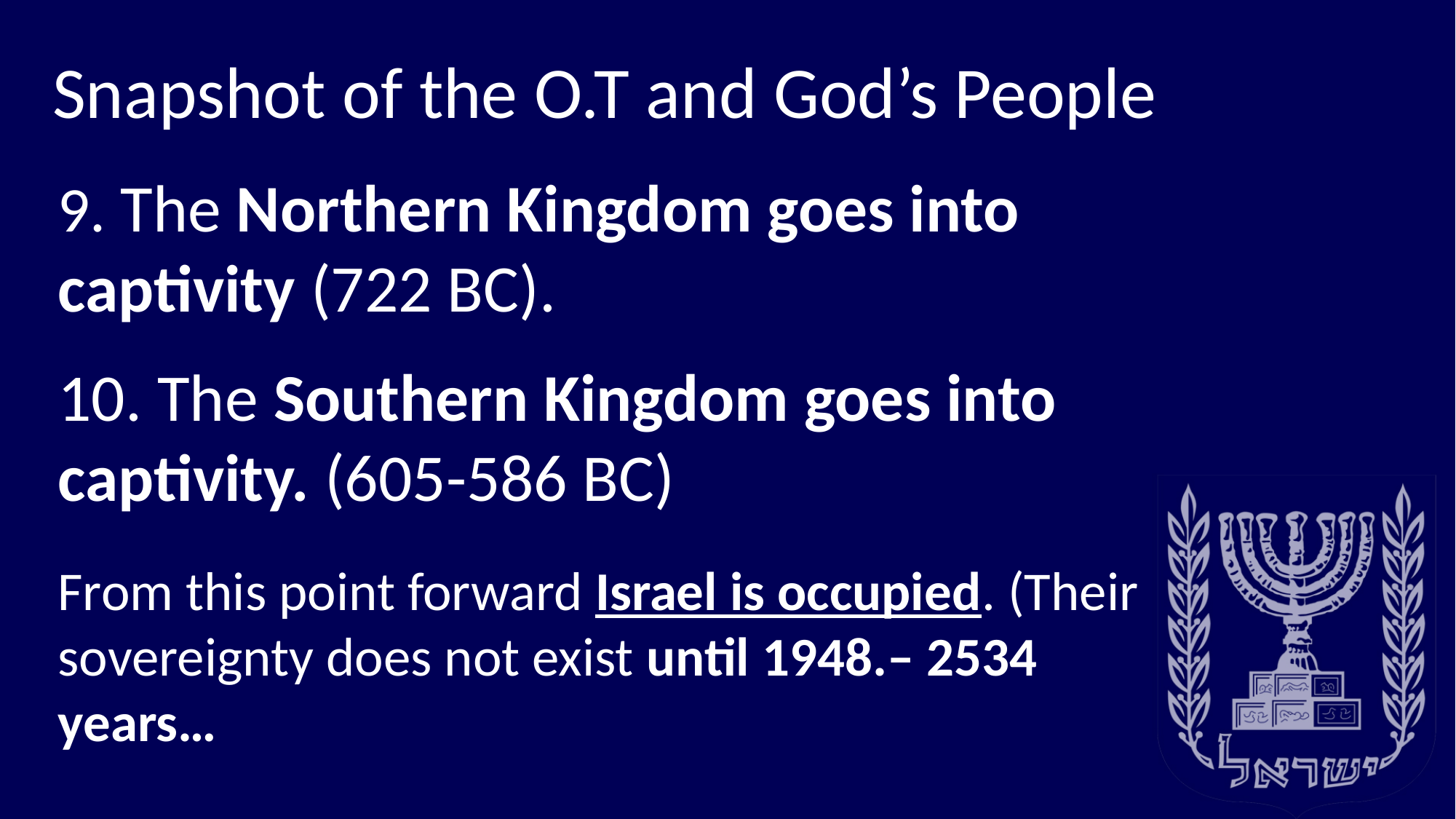

# Snapshot of the O.T and God’s People
9. The Northern Kingdom goes into captivity (722 BC).

10. The Southern Kingdom goes into captivity. (605-586 BC)
From this point forward Israel is occupied. (Their sovereignty does not exist until 1948.– 2534 years…